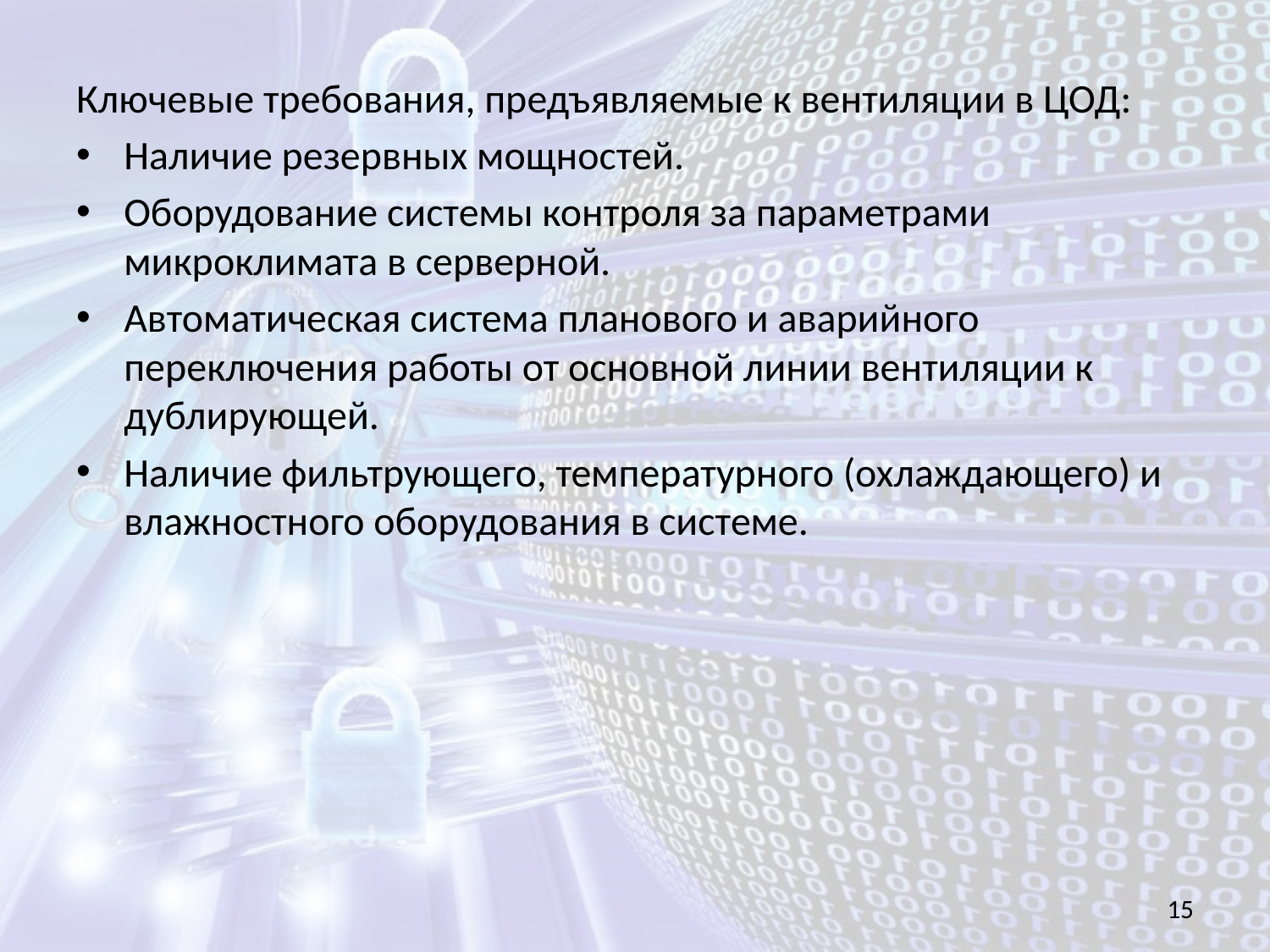

Ключевые требования, предъявляемые к вентиляции в ЦОД:
Наличие резервных мощностей.
Оборудование системы контроля за параметрами микроклимата в серверной.
Автоматическая система планового и аварийного переключения работы от основной линии вентиляции к дублирующей.
Наличие фильтрующего, температурного (охлаждающего) и влажностного оборудования в системе.
15